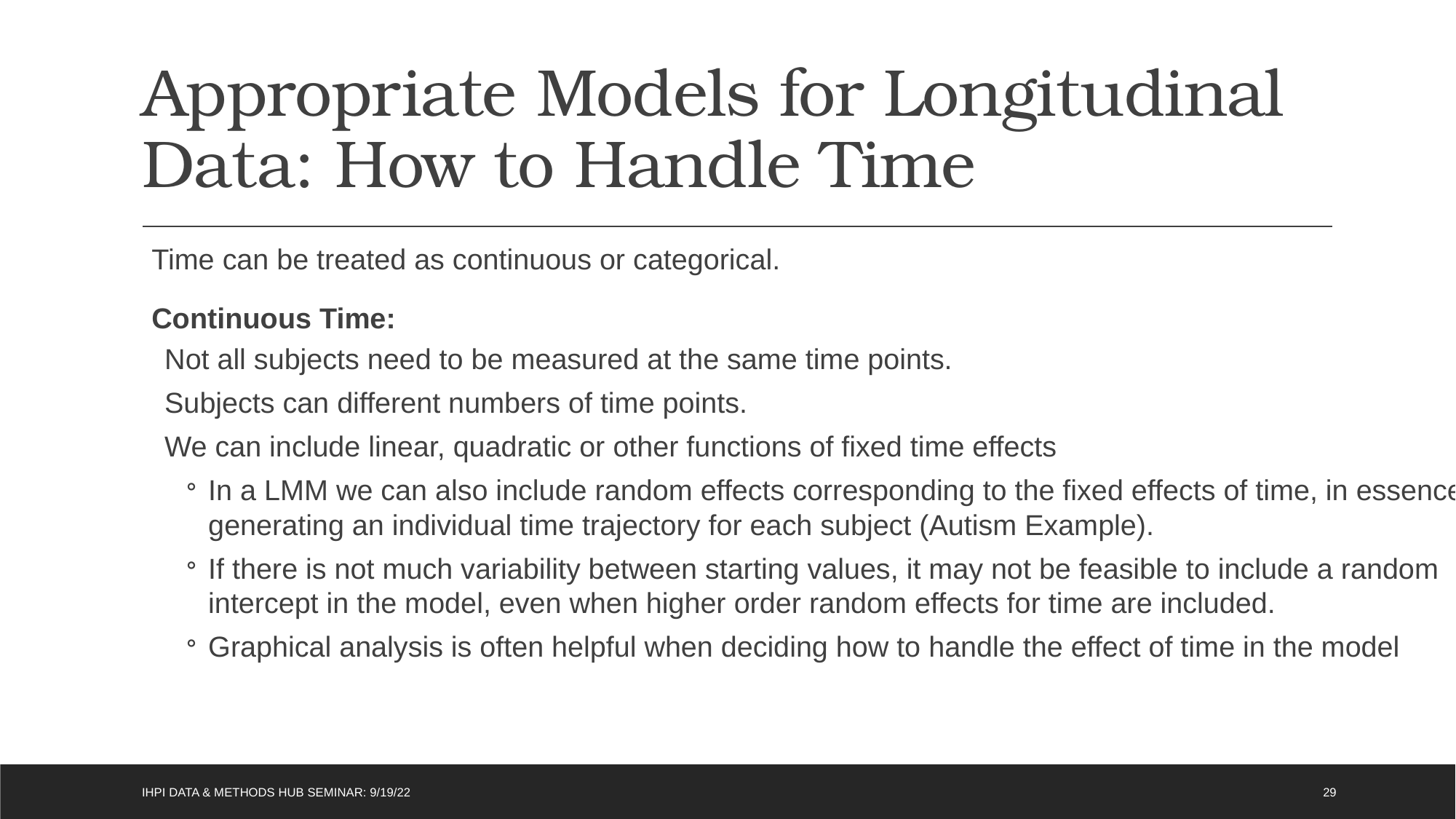

# Appropriate Models for Longitudinal Data: How to Handle Time
Time can be treated as continuous or categorical.
Continuous Time:
Not all subjects need to be measured at the same time points.
Subjects can different numbers of time points.
We can include linear, quadratic or other functions of fixed time effects
In a LMM we can also include random effects corresponding to the fixed effects of time, in essence generating an individual time trajectory for each subject (Autism Example).
If there is not much variability between starting values, it may not be feasible to include a random intercept in the model, even when higher order random effects for time are included.
Graphical analysis is often helpful when deciding how to handle the effect of time in the model

IHPI Data & Methods Hub Seminar: 9/19/22
29